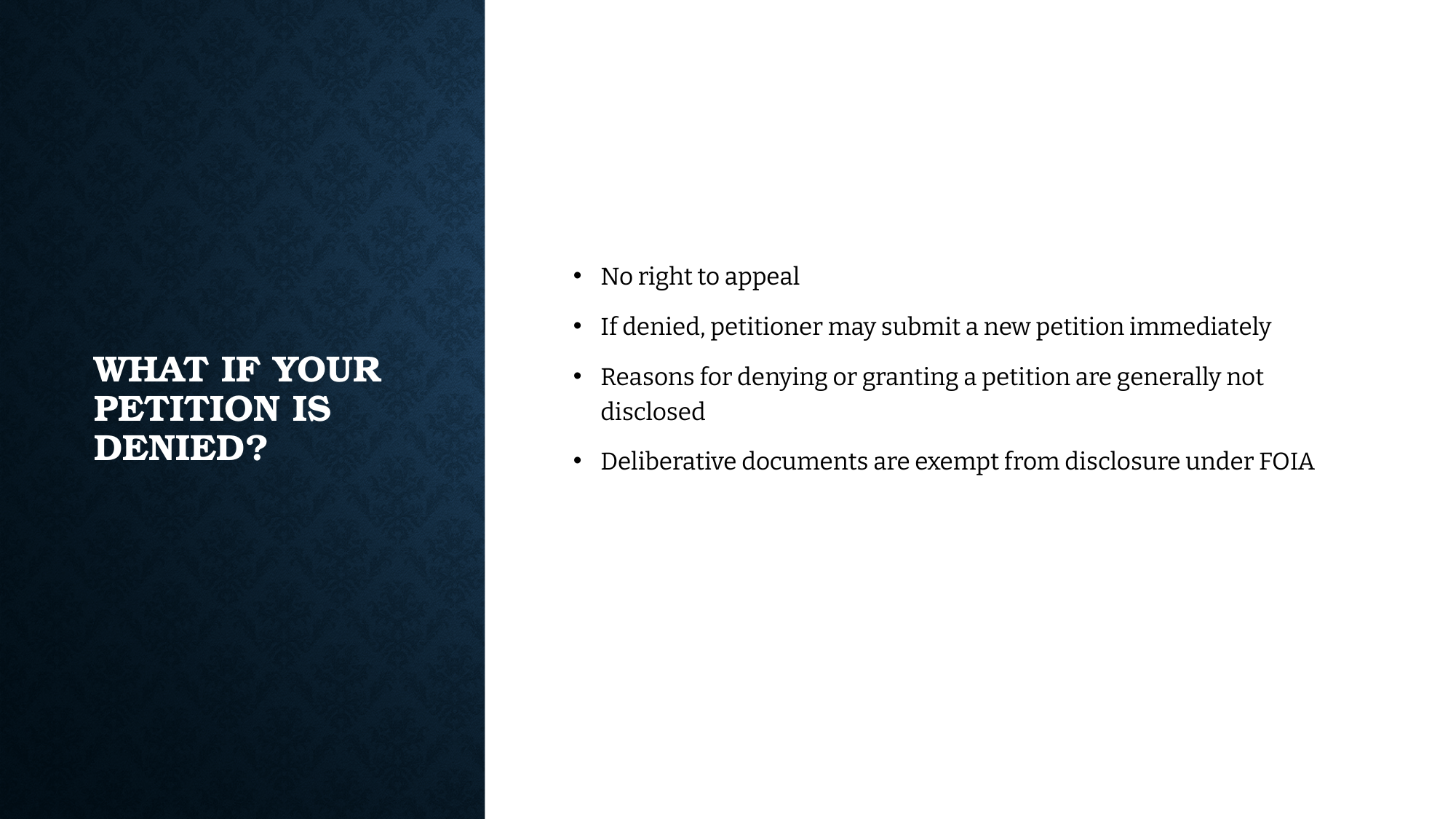

# What if your petition is denied?
No right to appeal
If denied, petitioner may submit a new petition immediately
Reasons for denying or granting a petition are generally not disclosed
Deliberative documents are exempt from disclosure under FOIA